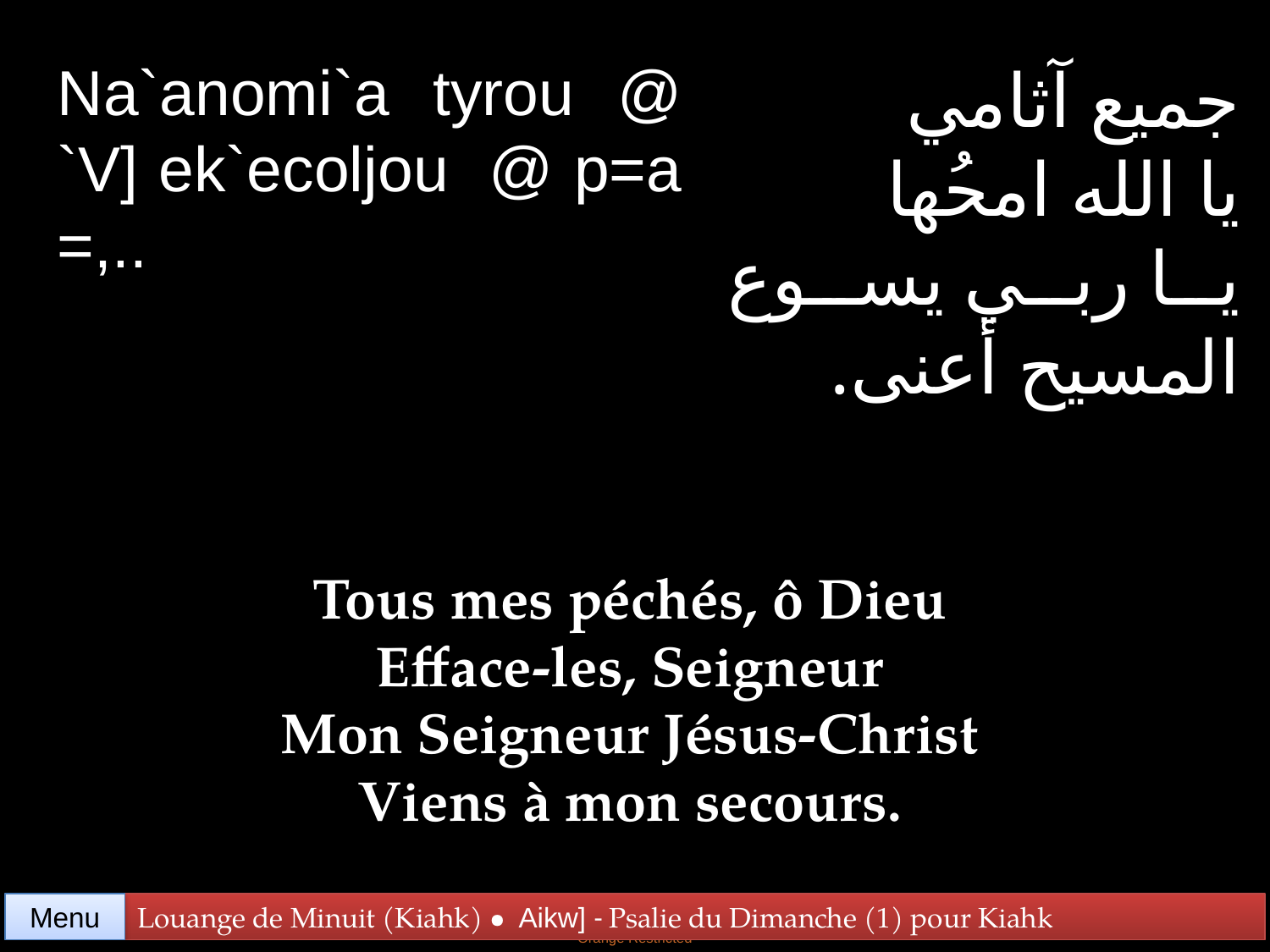

Na`anomi`a tyrou @ `V] ek`ecoljou  @ p=a =,..
جميع آثامي
يا الله امحُها
يا ربي يسوع المسيح أعنى.
Tous mes péchés, ô Dieu
Efface-les, Seigneur
Mon Seigneur Jésus-Christ
Viens à mon secours.
Menu
Louange de Minuit (Kiahk) •  Aikw] - Psalie du Dimanche (1) pour Kiahk